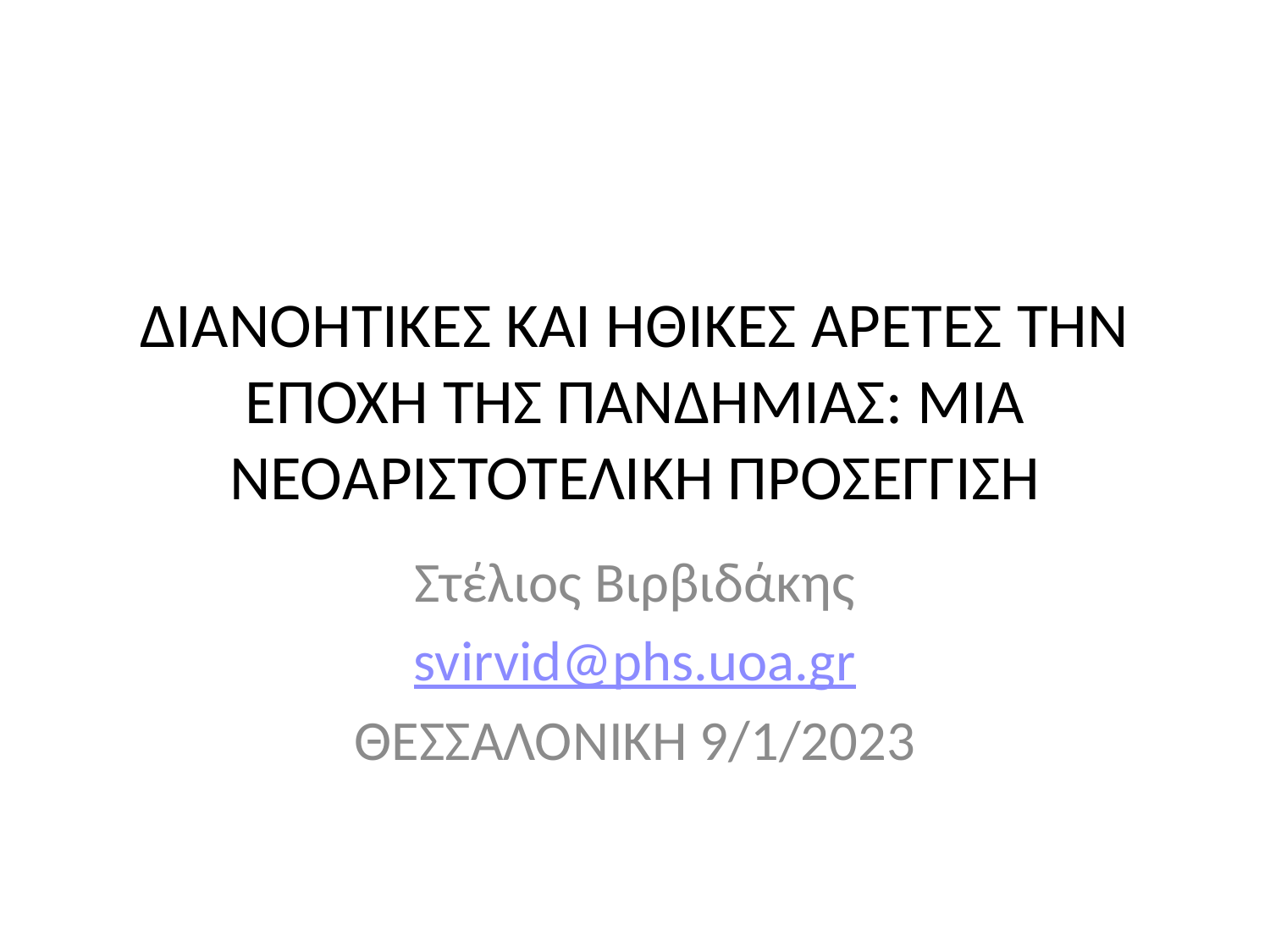

# ΔΙΑΝΟΗΤΙΚΕΣ ΚΑΙ ΗΘΙΚΕΣ ΑΡΕΤΕΣ ΤΗΝ ΕΠΟΧΗ ΤΗΣ ΠΑΝΔΗΜΙΑΣ: MIA NEOΑΡΙΣΤΟΤΕΛΙΚΗ ΠΡΟΣΕΓΓΙΣΗ
Στέλιος Βιρβιδάκης
svirvid@phs.uoa.gr
ΘΕΣΣΑΛΟΝΙΚΗ 9/1/2023